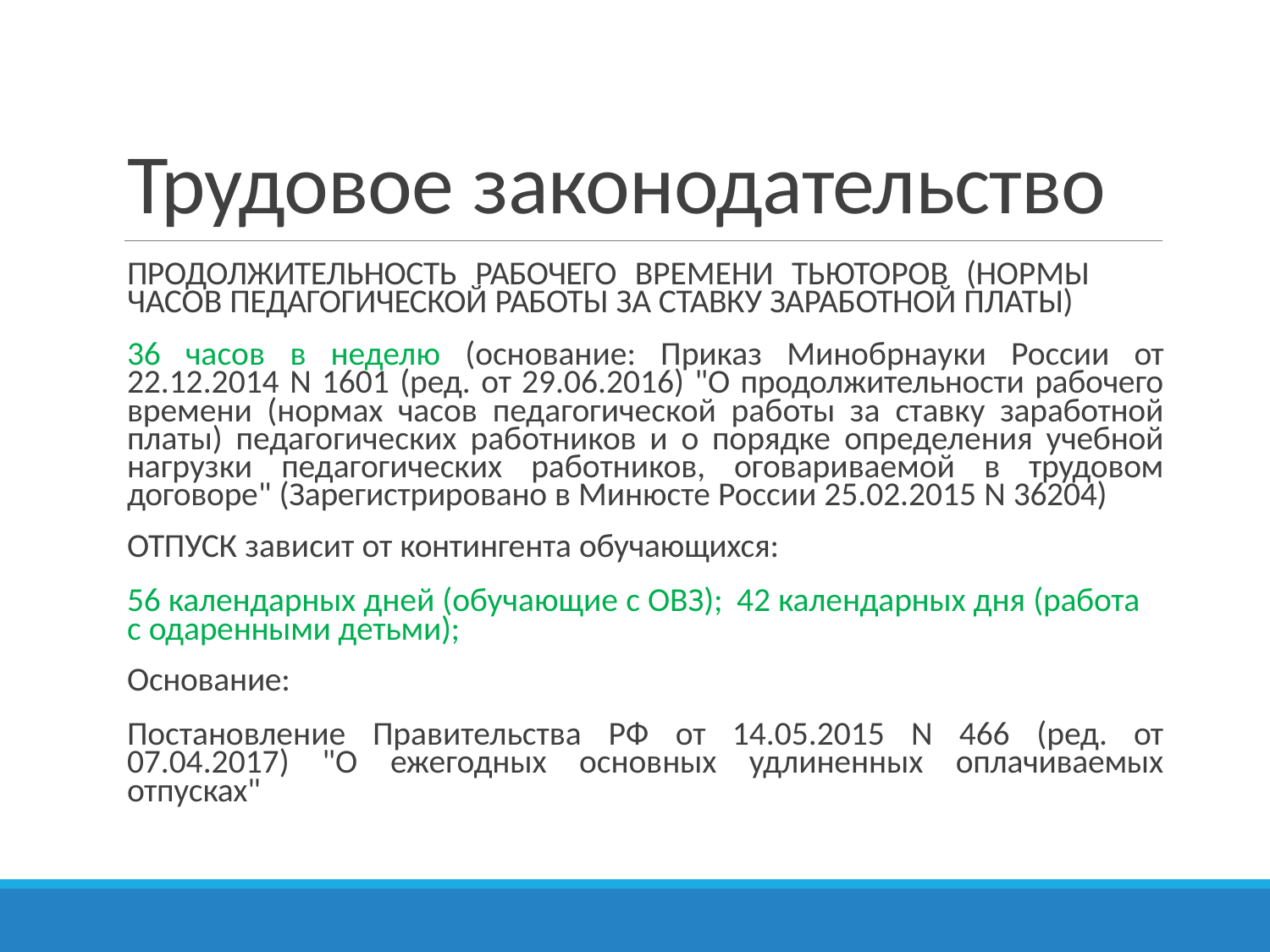

# Трудовое законодательство
ПРОДОЛЖИТЕЛЬНОСТЬ РАБОЧЕГО ВРЕМЕНИ ТЬЮТОРОВ (НОРМЫ ЧАСОВ ПЕДАГОГИЧЕСКОЙ РАБОТЫ ЗА СТАВКУ ЗАРАБОТНОЙ ПЛАТЫ)
36  часов  в  неделю  (основание:  Приказ  Минобрнауки  России  от 22.12.2014 N 1601 (ред. от 29.06.2016) "О продолжительности рабочего времени (нормах часов педагогической работы за ставку заработной платы) педагогических работников и о порядке определения учебной нагрузки  педагогических  работников,  оговариваемой  в  трудовом договоре" (Зарегистрировано в Минюсте России 25.02.2015 N 36204)
ОТПУСК зависит от контингента обучающихся:
56 календарных дней (обучающие с ОВЗ); 42 календарных дня (работа с одаренными детьми);
Основание:
Постановление  Правительства  РФ  от  14.05.2015  N  466  (ред.  от 07.04.2017)  "О  ежегодных  основных  удлиненных  оплачиваемых отпусках"